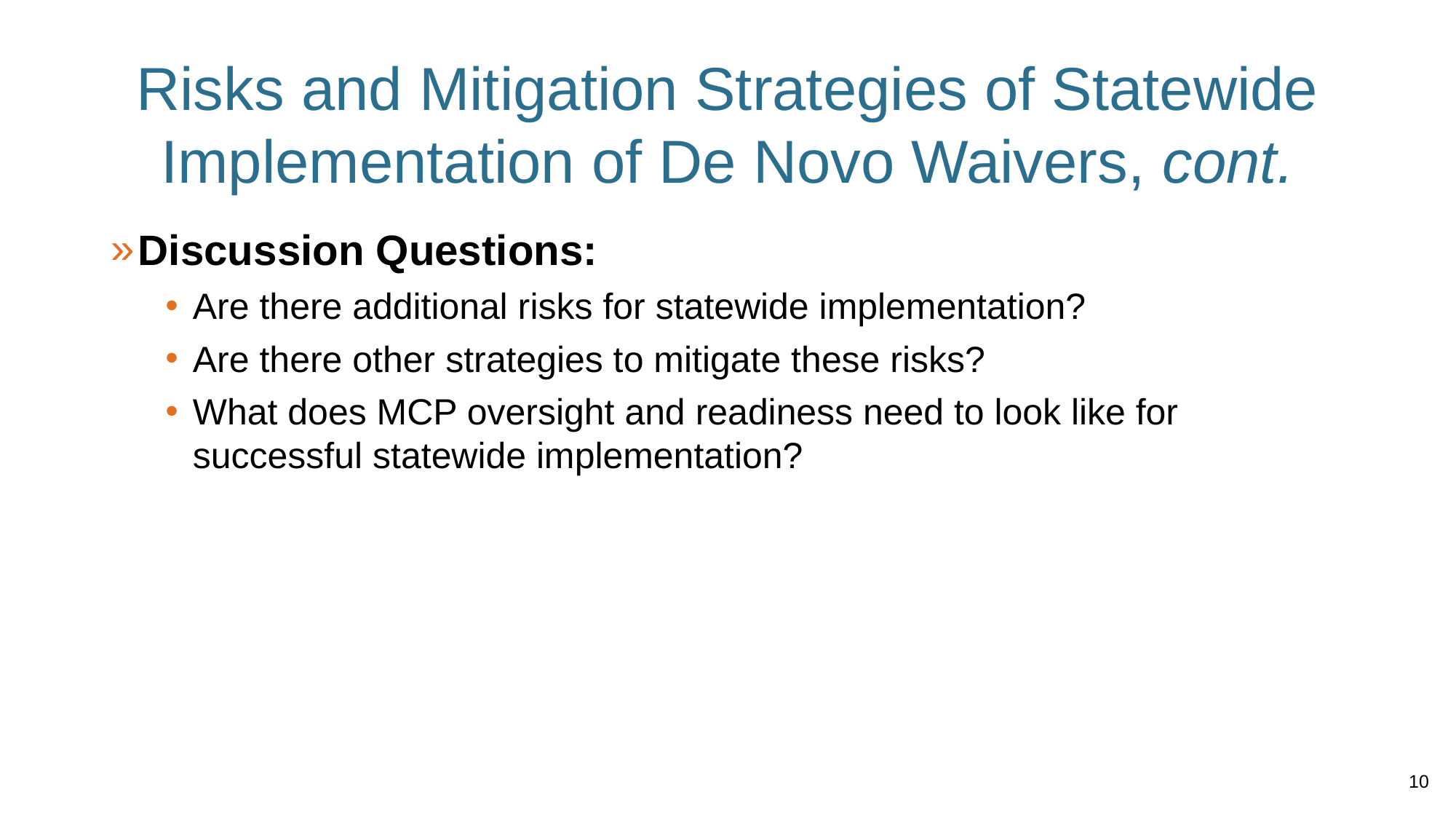

# Risks and Mitigation Strategies of Statewide Implementation of De Novo Waivers, cont.
Discussion Questions:
Are there additional risks for statewide implementation?
Are there other strategies to mitigate these risks?
What does MCP oversight and readiness need to look like for successful statewide implementation?

10